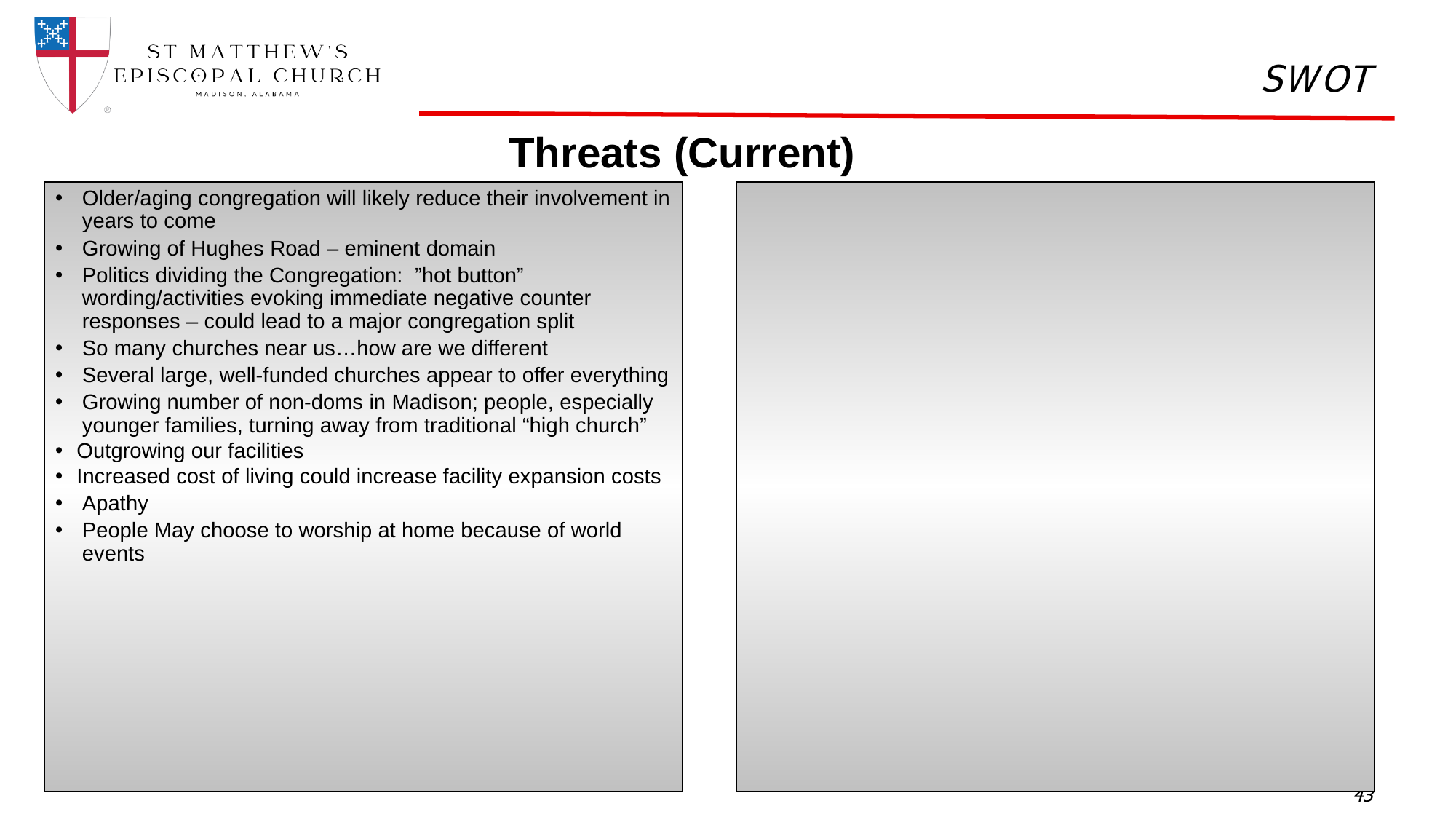

# SWOT
Threats (Current)
Older/aging congregation will likely reduce their involvement in years to come
Growing of Hughes Road – eminent domain
Politics dividing the Congregation:  ”hot button” wording/activities evoking immediate negative counter responses – could lead to a major congregation split
So many churches near us…how are we different
Several large, well-funded churches appear to offer everything
Growing number of non-doms in Madison; people, especially younger families, turning away from traditional “high church”
Outgrowing our facilities
Increased cost of living could increase facility expansion costs
Apathy
People May choose to worship at home because of world events